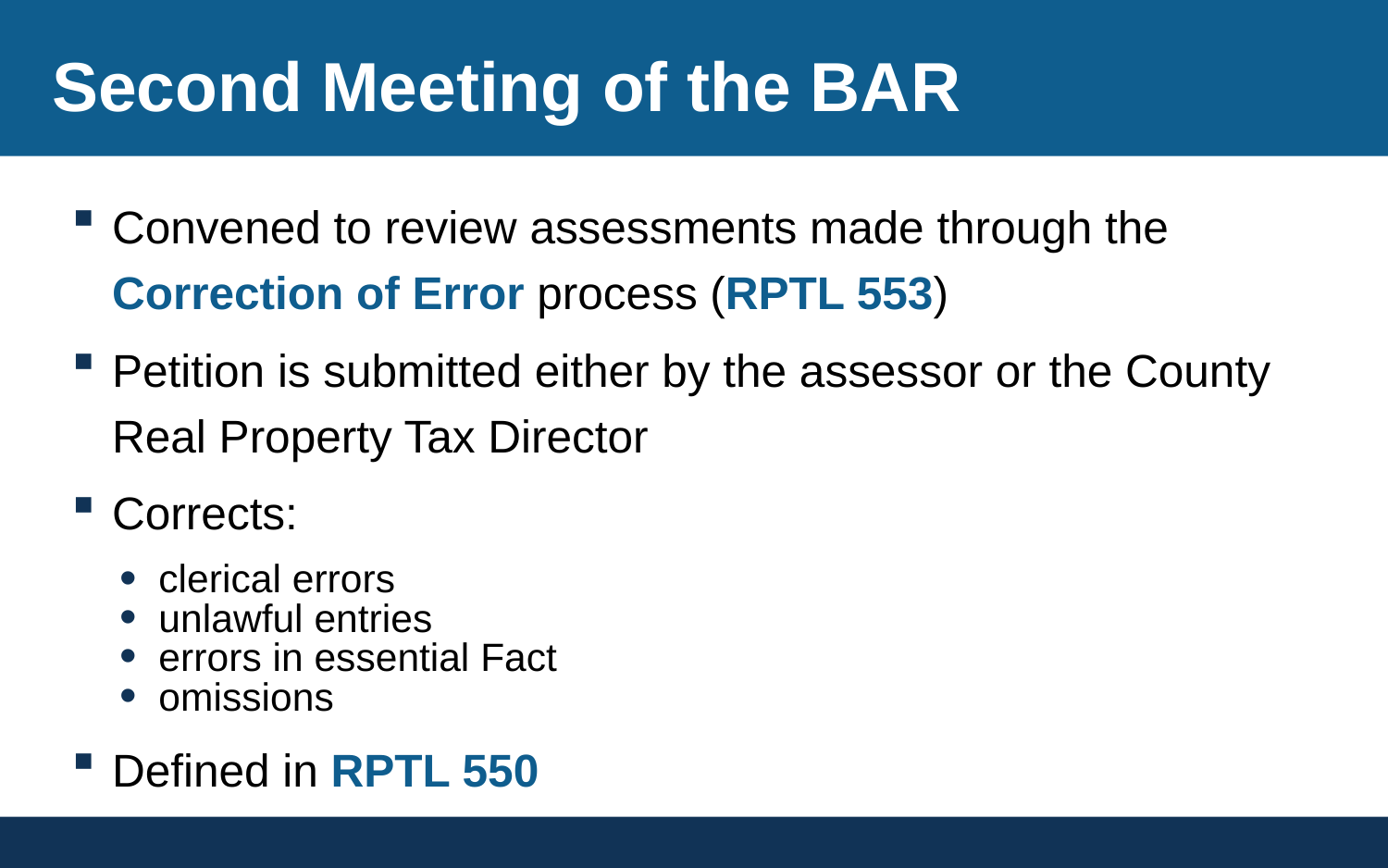

# Second Meeting of the BAR
Convened to review assessments made through the Correction of Error process (RPTL 553)
Petition is submitted either by the assessor or the County Real Property Tax Director
Corrects:
clerical errors
unlawful entries
errors in essential Fact
omissions
Defined in RPTL 550